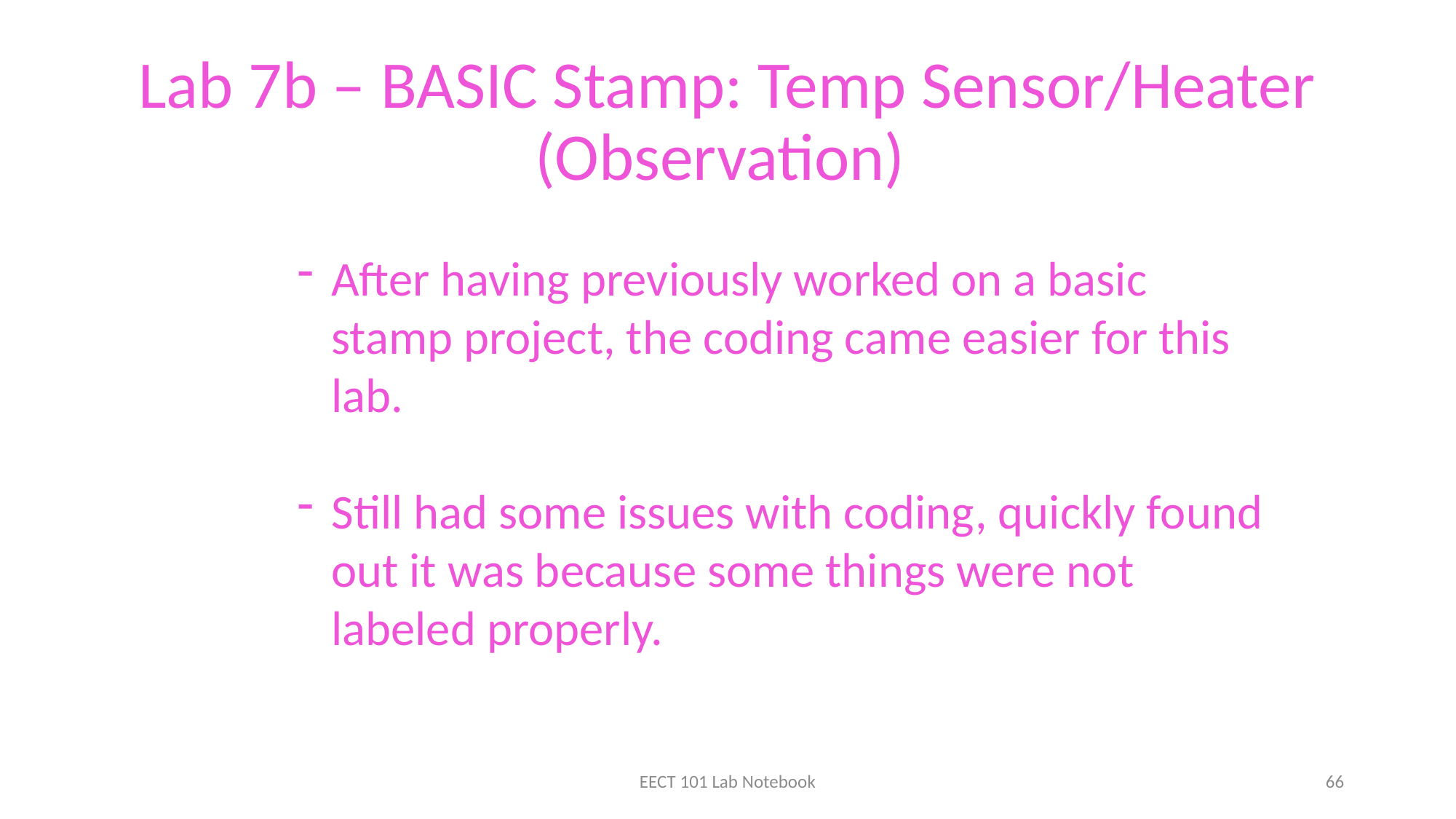

# Lab 7b – BASIC Stamp: Temp Sensor/Heater (Observation)
After having previously worked on a basic stamp project, the coding came easier for this lab.

Still had some issues with coding, quickly found out it was because some things were not labeled properly.
EECT 101 Lab Notebook
66